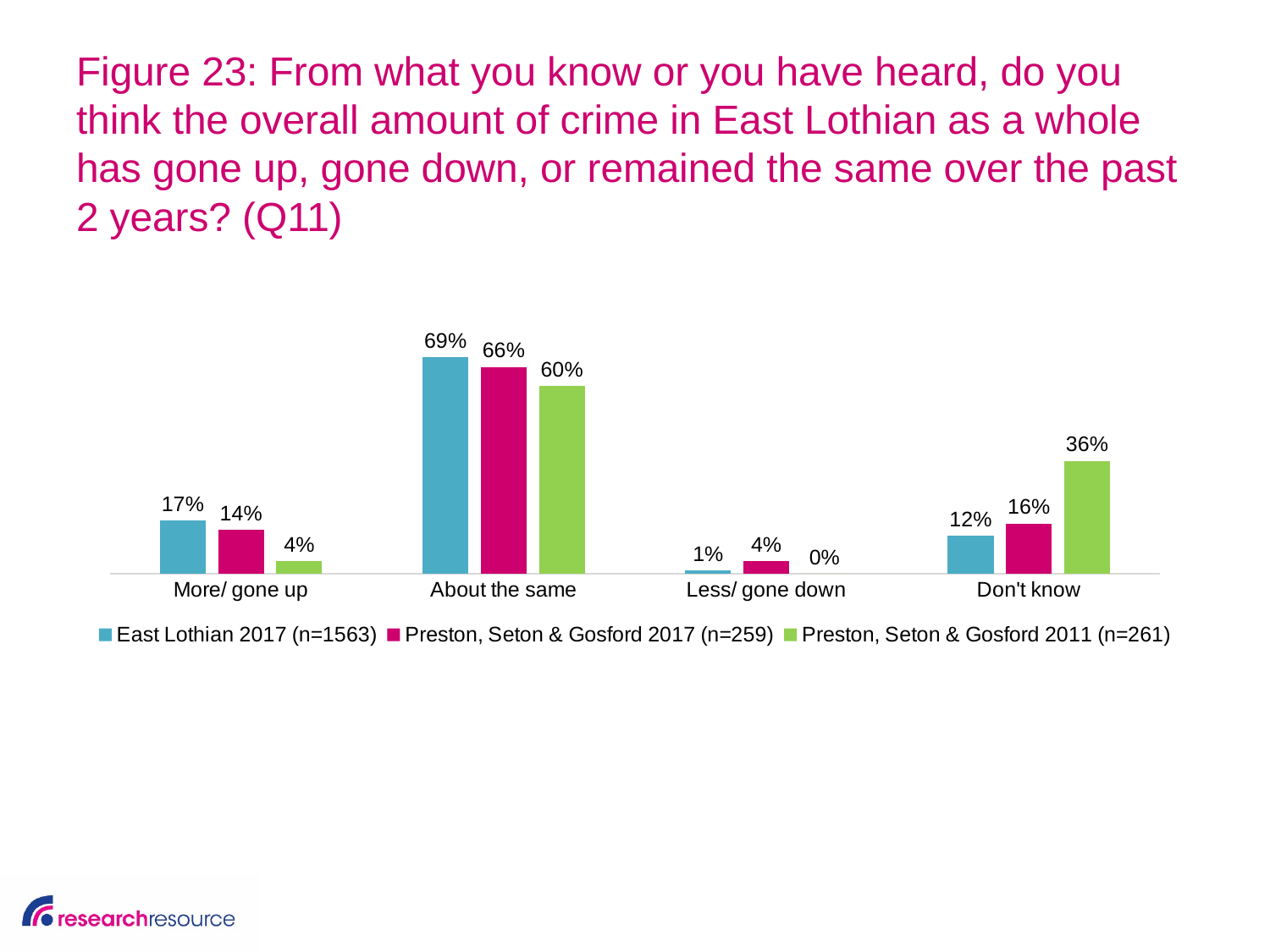

# Figure 23: From what you know or you have heard, do you think the overall amount of crime in East Lothian as a whole has gone up, gone down, or remained the same over the past 2 years? (Q11)

### Chart

| Category | East Lothian 2017 (n=1563) | Preston, Seton & Gosford 2017 (n=259) | Preston, Seton & Gosford 2011 (n=261) |
|---|---|---|---|
| More/ gone up | 0.17 | 0.14 | 0.04 |
| About the same | 0.69 | 0.66 | 0.6 |
| Less/ gone down | 0.01 | 0.04 | 0.0 |
| Don't know | 0.12 | 0.16 | 0.36 |